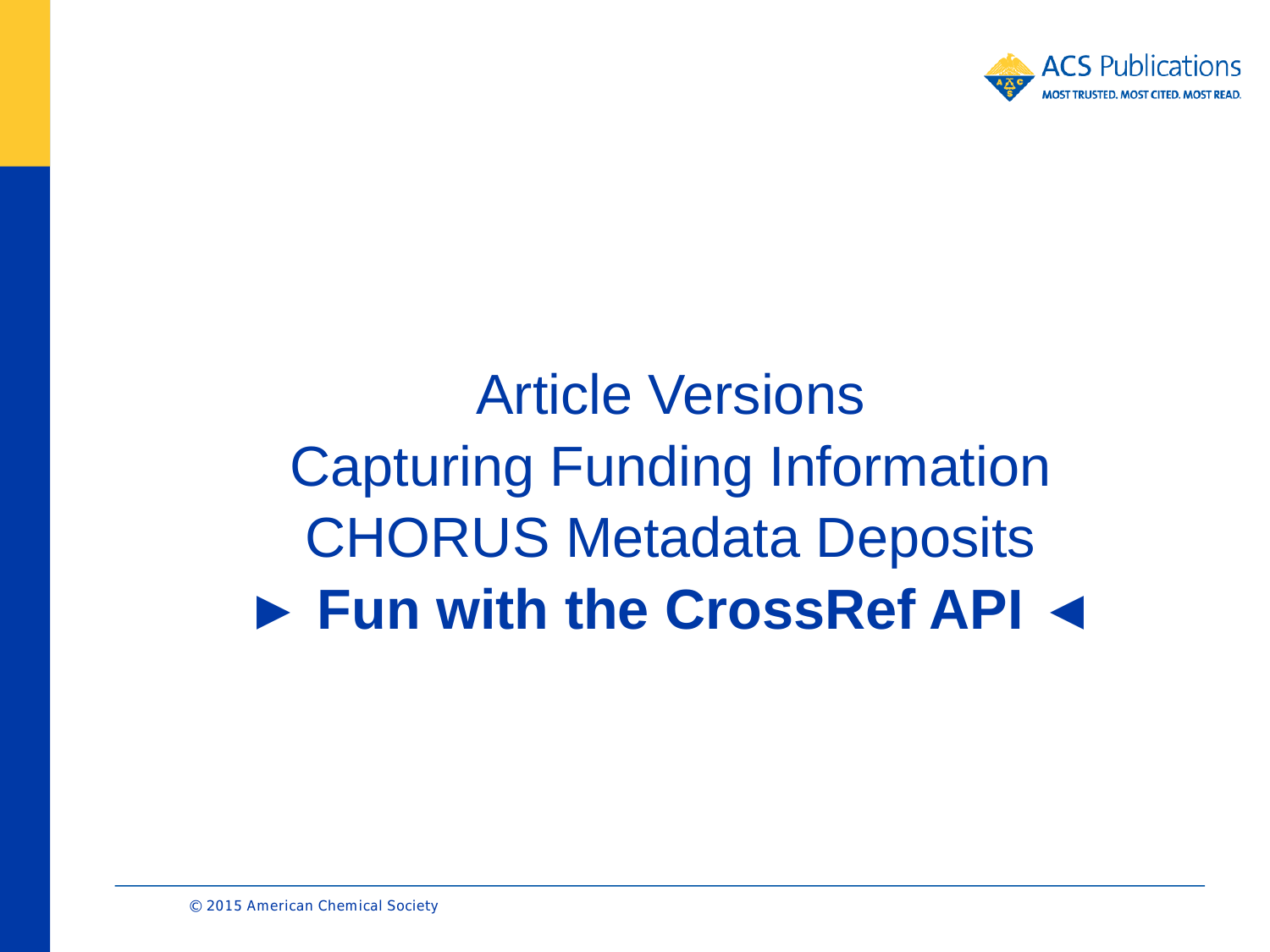

#

Article Versions
Capturing Funding Information
CHORUS Metadata Deposits
► Fun with the CrossRef API ◄

© 2015 American Chemical Society